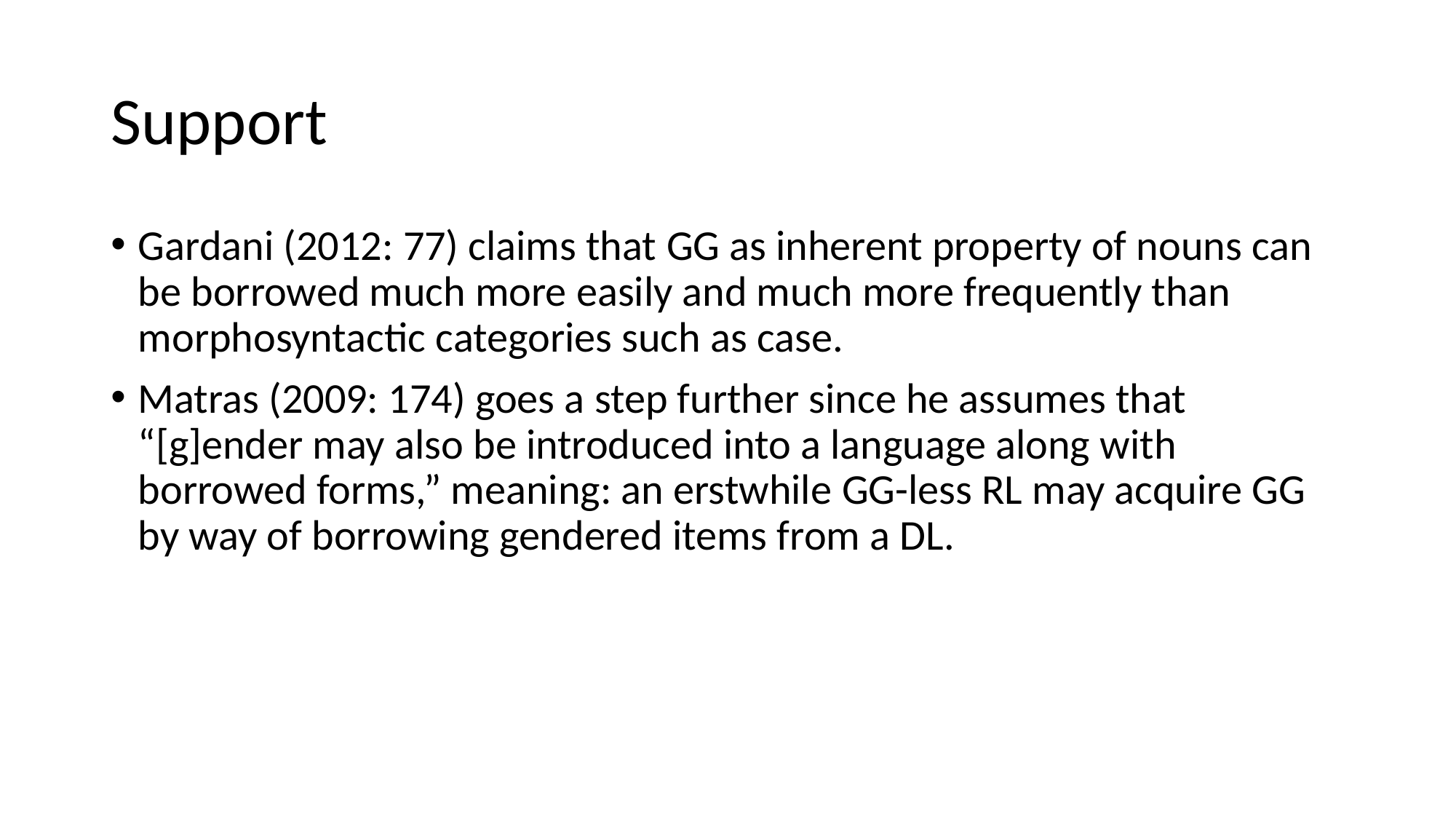

# Support
Gardani (2012: 77) claims that gg as inherent property of nouns can be borrowed much more easily and much more frequently than morphosyntactic categories such as case.
Matras (2009: 174) goes a step further since he assumes that “[g]ender may also be introduced into a language along with borrowed forms,” meaning: an erstwhile gg-less rl may acquire gg by way of borrowing gendered items from a dl.